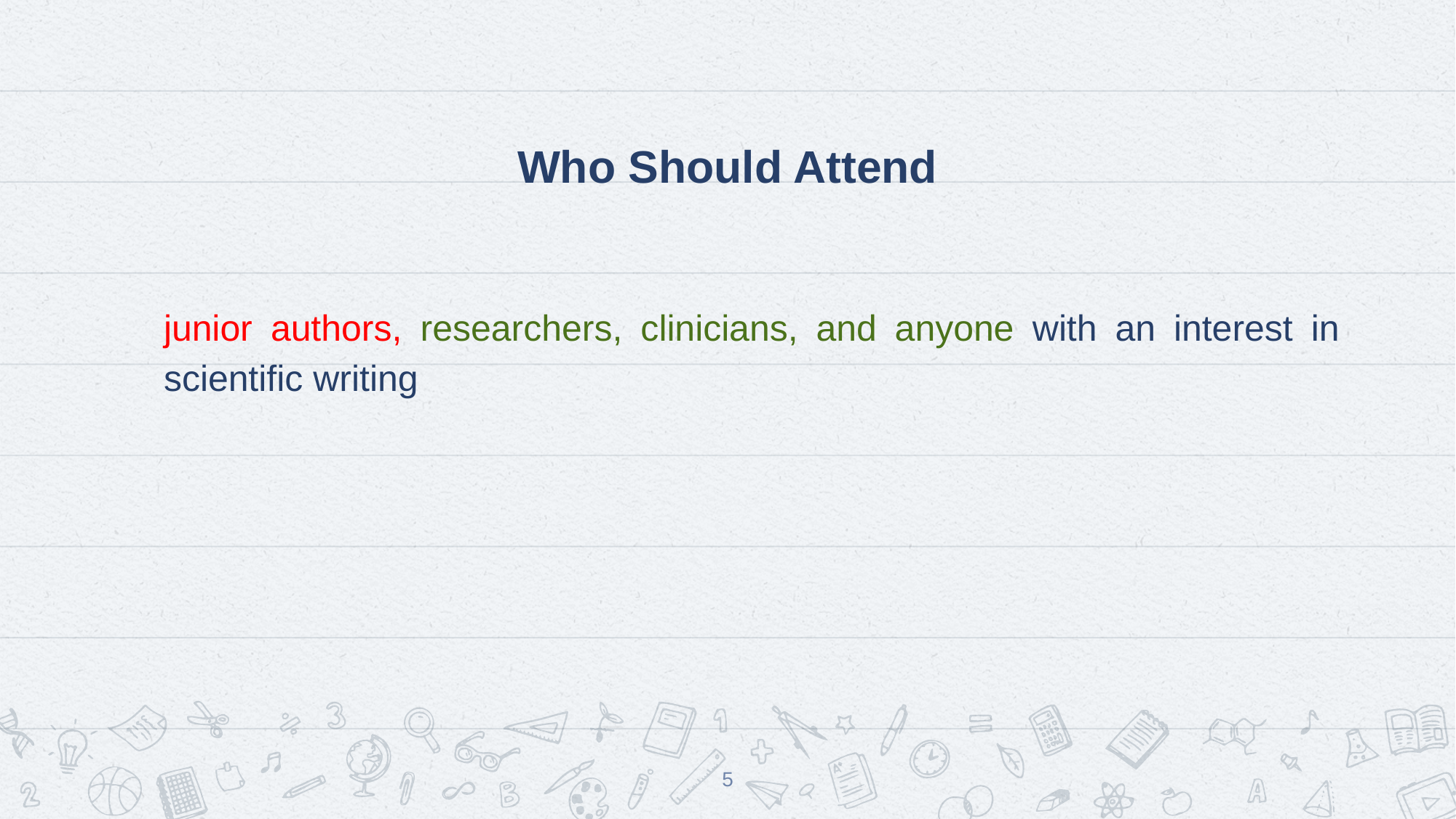

# Who Should Attend
junior authors, researchers, clinicians, and anyone with an interest in scientific writing
5